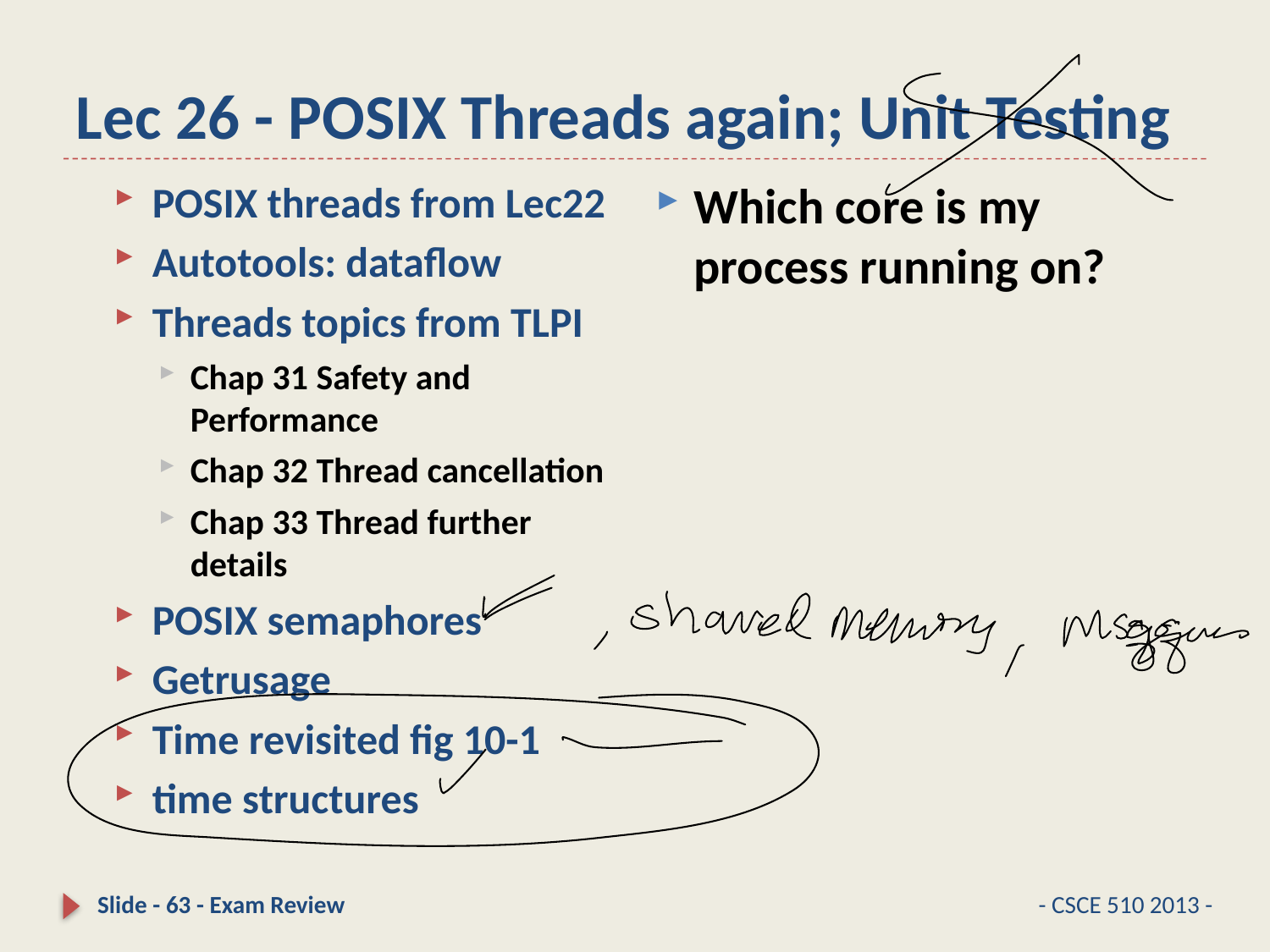

# Lec 26 - POSIX Threads again; Unit Testing
Which core is my process running on?
POSIX threads from Lec22
Autotools: dataflow
Threads topics from TLPI
Chap 31 Safety and Performance
Chap 32 Thread cancellation
Chap 33 Thread further details
POSIX semaphores
Getrusage
Time revisited fig 10-1
time structures

Slide - 63 - Exam Review
- CSCE 510 2013 -